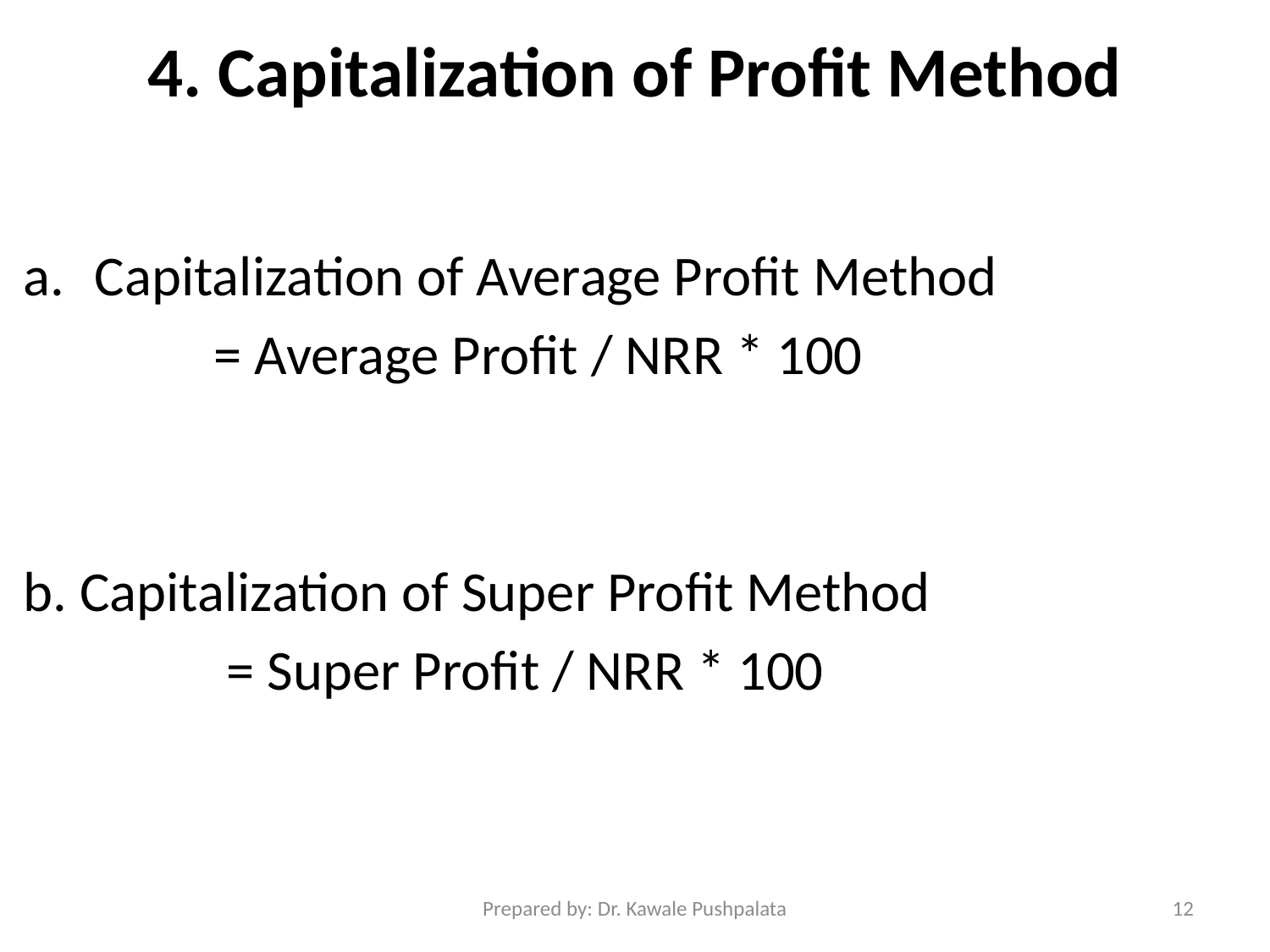

# 4. Capitalization of Profit Method
Capitalization of Average Profit Method
               = Average Profit / NRR * 100

b. Capitalization of Super Profit Method
                = Super Profit / NRR * 100

Prepared by: Dr. Kawale Pushpalata
12